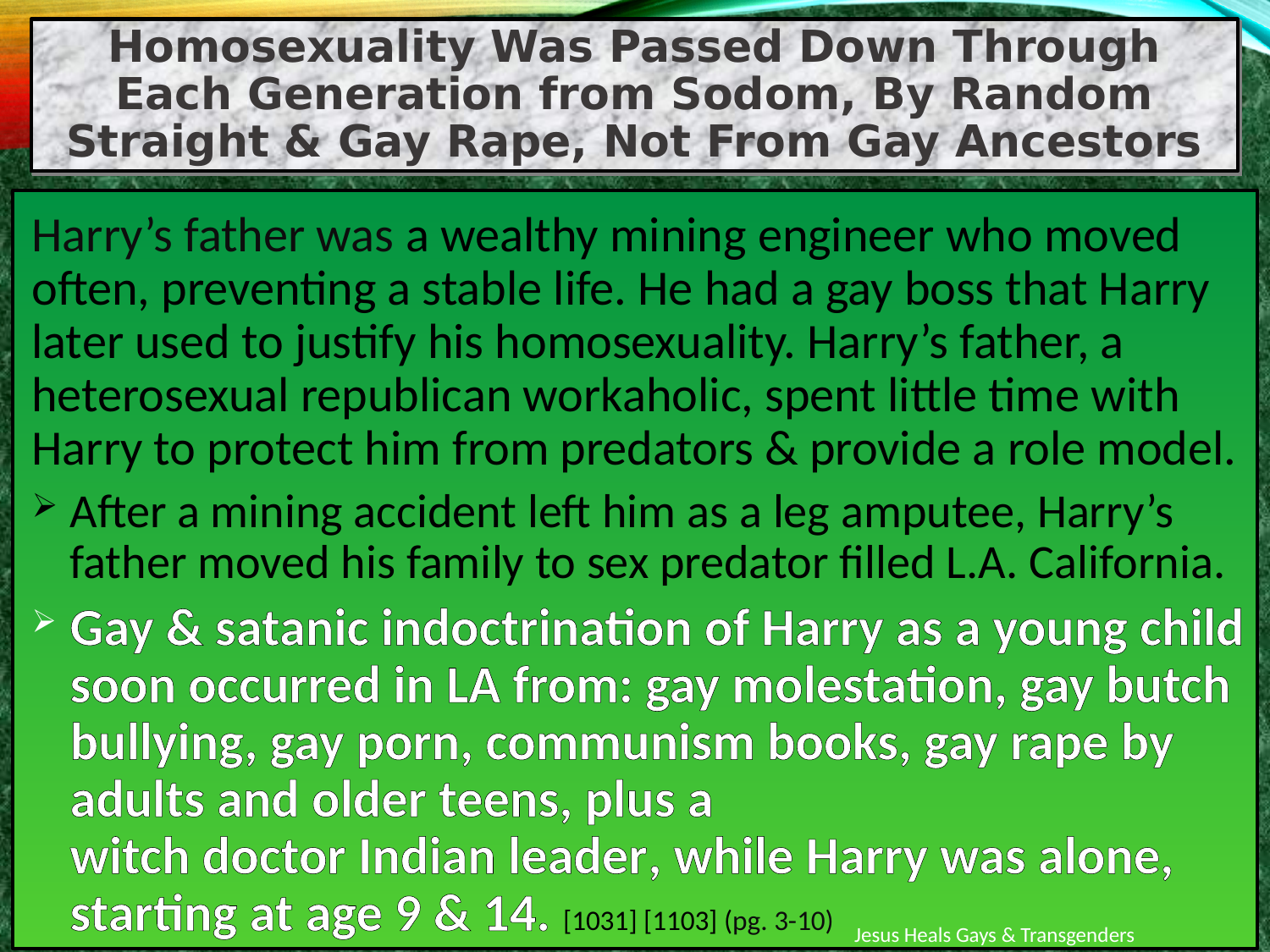

Homosexuality Was Passed Down Through Each Generation from Sodom, By Random Straight & Gay Rape, Not From Gay Ancestors
Harry’s father was a wealthy mining engineer who moved often, preventing a stable life. He had a gay boss that Harry later used to justify his homosexuality. Harry’s father, a heterosexual republican workaholic, spent little time with Harry to protect him from predators & provide a role model.
After a mining accident left him as a leg amputee, Harry’s father moved his family to sex predator filled L.A. California.
Gay & satanic indoctrination of Harry as a young child soon occurred in LA from: gay molestation, gay butch bullying, gay porn, communism books, gay rape by adults and older teens, plus a witch doctor Indian leader, while Harry was alone, starting at age 9 & 14. [1031] [1103] (pg. 3-10)
Jesus Heals Gays & Transgenders